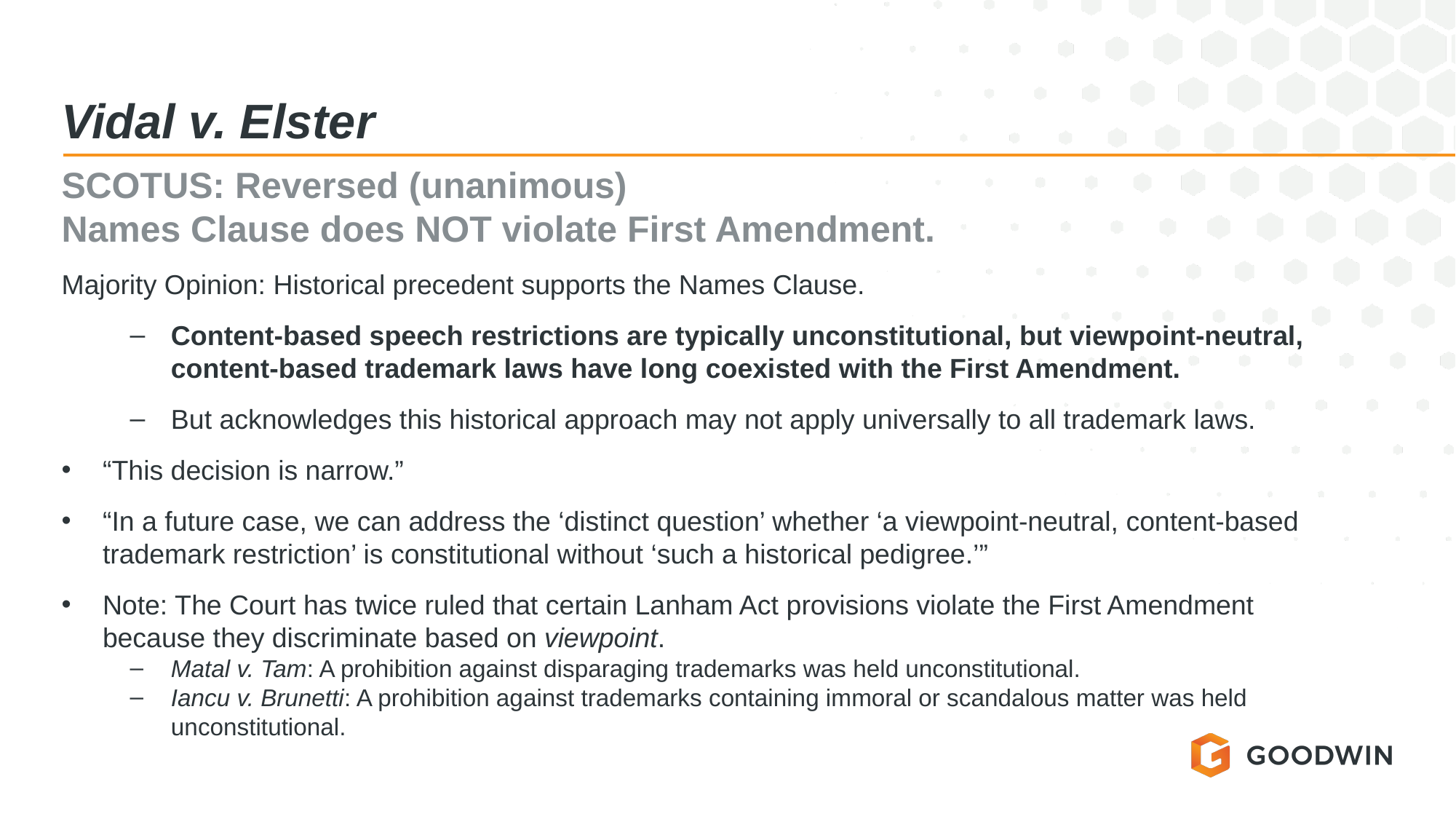

# Vidal v. Elster
SCOTUS: Reversed (unanimous)
Names Clause does NOT violate First Amendment.
Majority Opinion: Historical precedent supports the Names Clause.
Content-based speech restrictions are typically unconstitutional, but viewpoint-neutral, content-based trademark laws have long coexisted with the First Amendment.
But acknowledges this historical approach may not apply universally to all trademark laws.
“This decision is narrow.”
“In a future case, we can address the ‘distinct question’ whether ‘a viewpoint-neutral, content-based trademark restriction’ is constitutional without ‘such a historical pedigree.’”
Note: The Court has twice ruled that certain Lanham Act provisions violate the First Amendment because they discriminate based on viewpoint.
Matal v. Tam: A prohibition against disparaging trademarks was held unconstitutional.
Iancu v. Brunetti: A prohibition against trademarks containing immoral or scandalous matter was held unconstitutional.